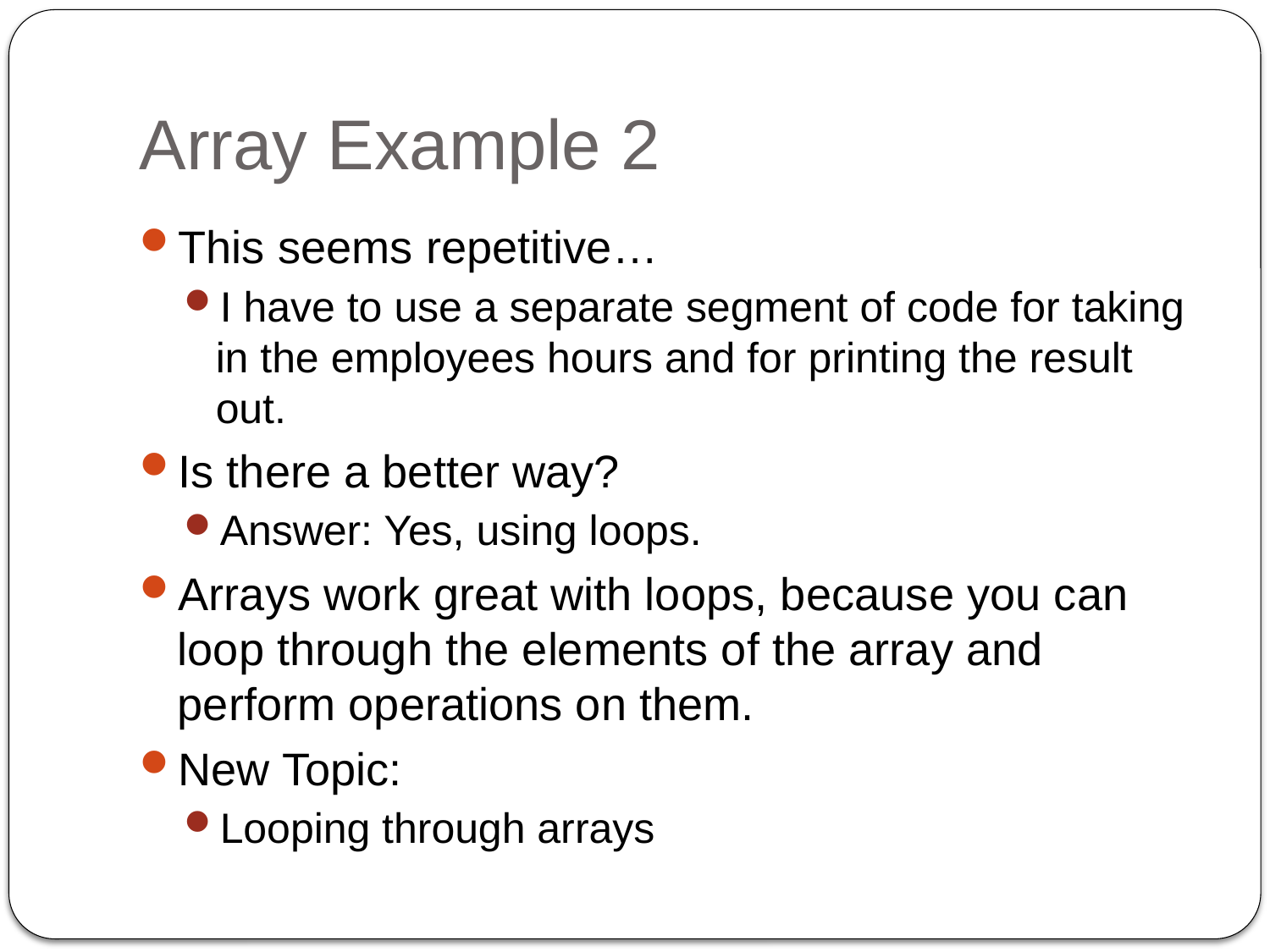

# Array Example 2
This seems repetitive…
I have to use a separate segment of code for taking in the employees hours and for printing the result out.
Is there a better way?
Answer: Yes, using loops.
Arrays work great with loops, because you can loop through the elements of the array and perform operations on them.
New Topic:
Looping through arrays